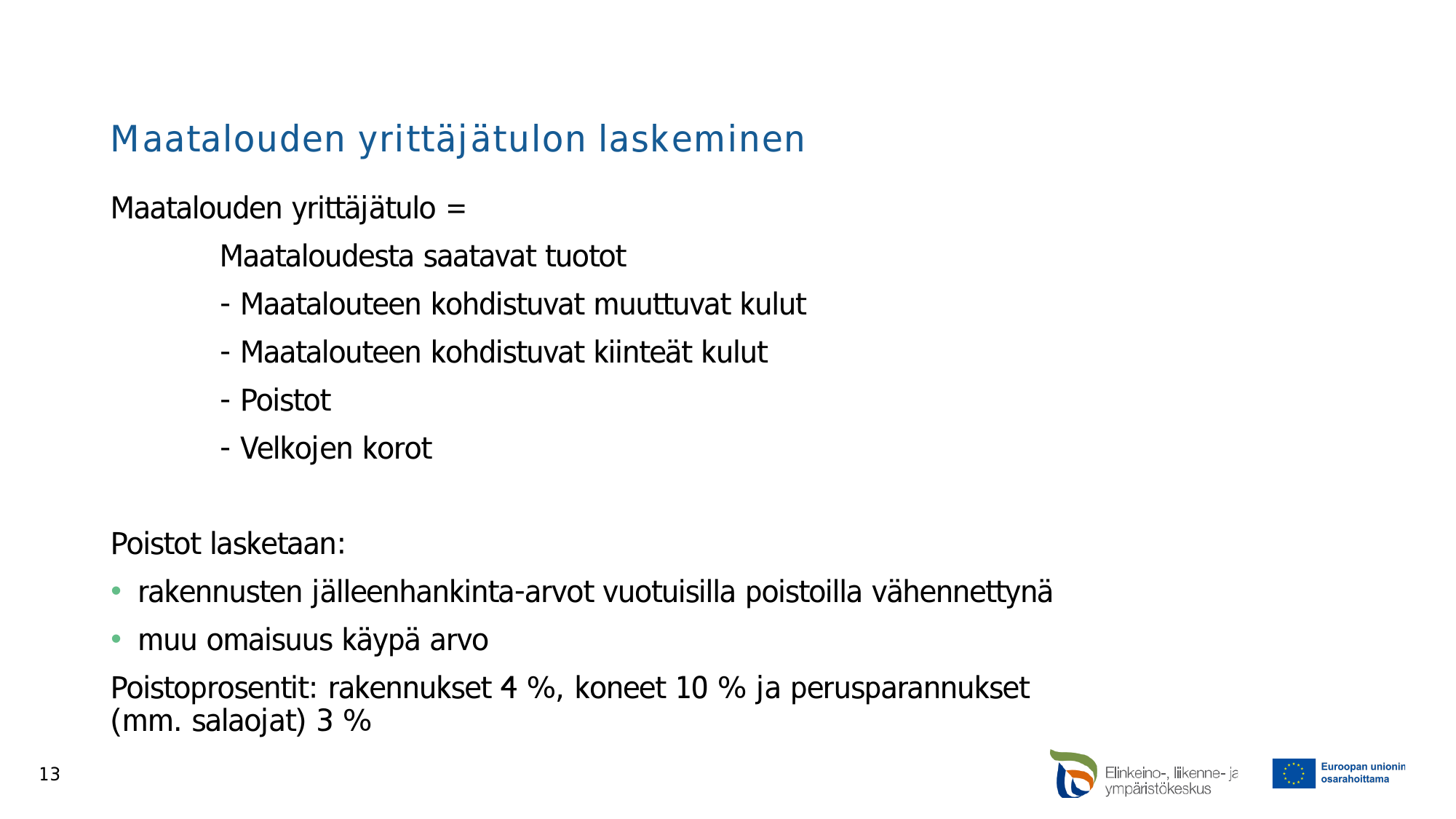

# Maatalouden yrittäjätulon laskeminen
Maatalouden yrittäjätulo =
	Maataloudesta saatavat tuotot
	- Maatalouteen kohdistuvat muuttuvat kulut
	- Maatalouteen kohdistuvat kiinteät kulut
	- Poistot
	- Velkojen korot

Poistot lasketaan:
rakennusten jälleenhankinta-arvot vuotuisilla poistoilla vähennettynä
muu omaisuus käypä arvo
Poistoprosentit: rakennukset 4 %, koneet 10 % ja perusparannukset (mm. salaojat) 3 %